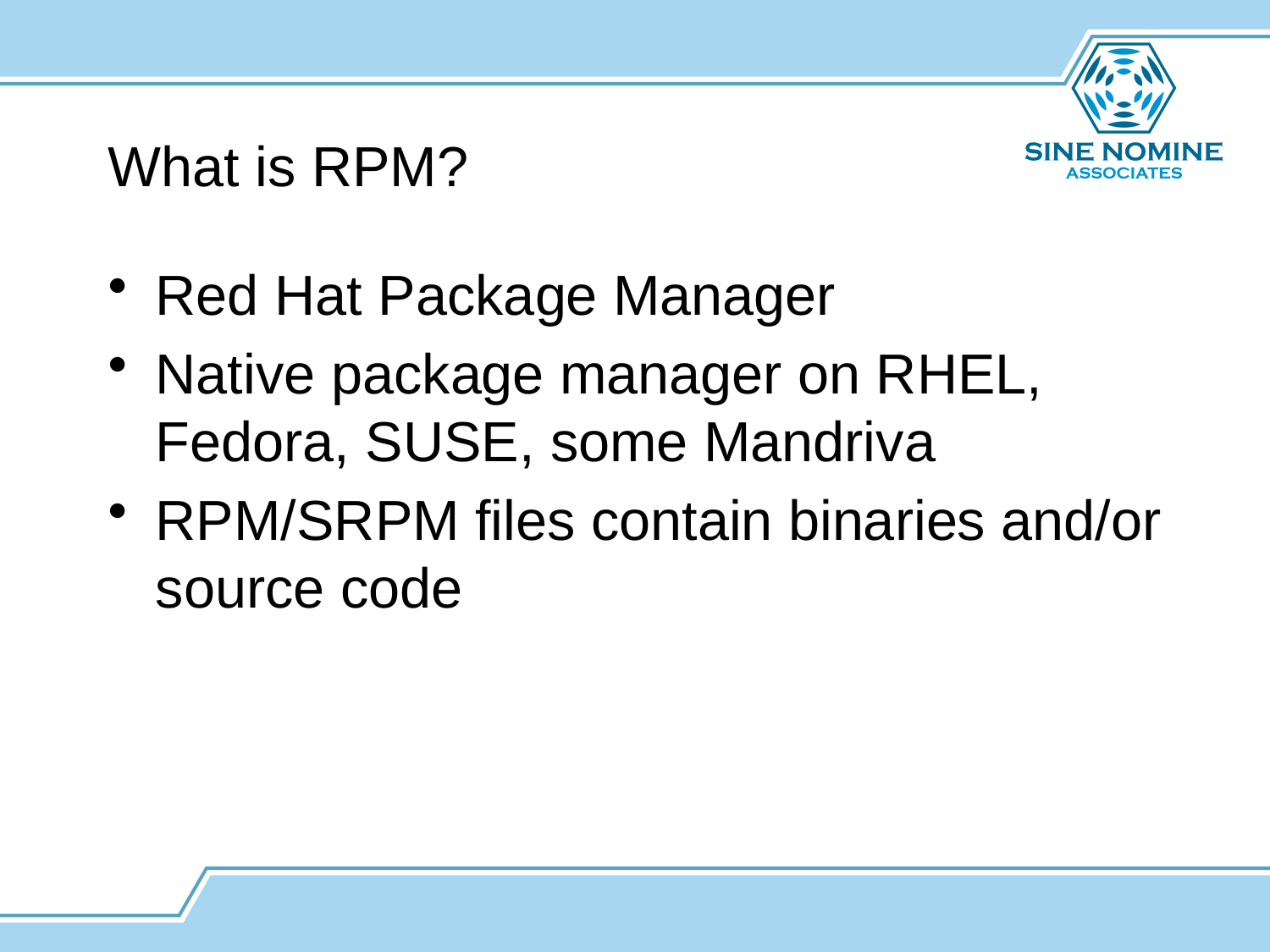

# What is RPM?
Red Hat Package Manager
Native package manager on RHEL, Fedora, SUSE, some Mandriva
RPM/SRPM files contain binaries and/or source code